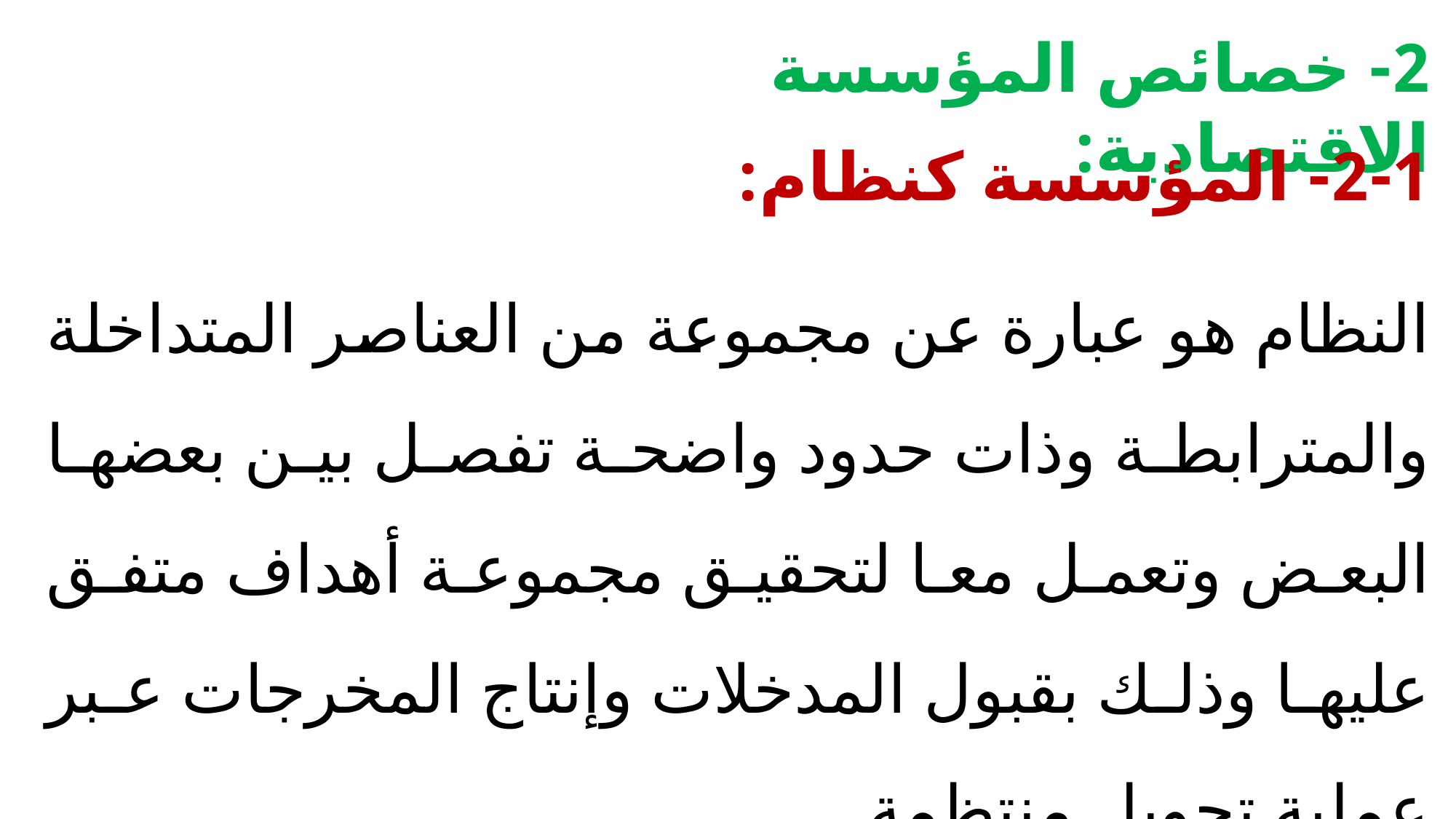

2- خصائص المؤسسة الاقتصادية:
2-1- المؤسسة كنظام:
النظام هو عبارة عن مجموعة من العناصر المتداخلة والمترابطة وذات حدود واضحة تفصل بين بعضها البعض وتعمل معا لتحقيق مجموعة أهداف متفق عليها وذلك بقبول المدخلات وإنتاج المخرجات عبر عملية تحويل منتظمة.